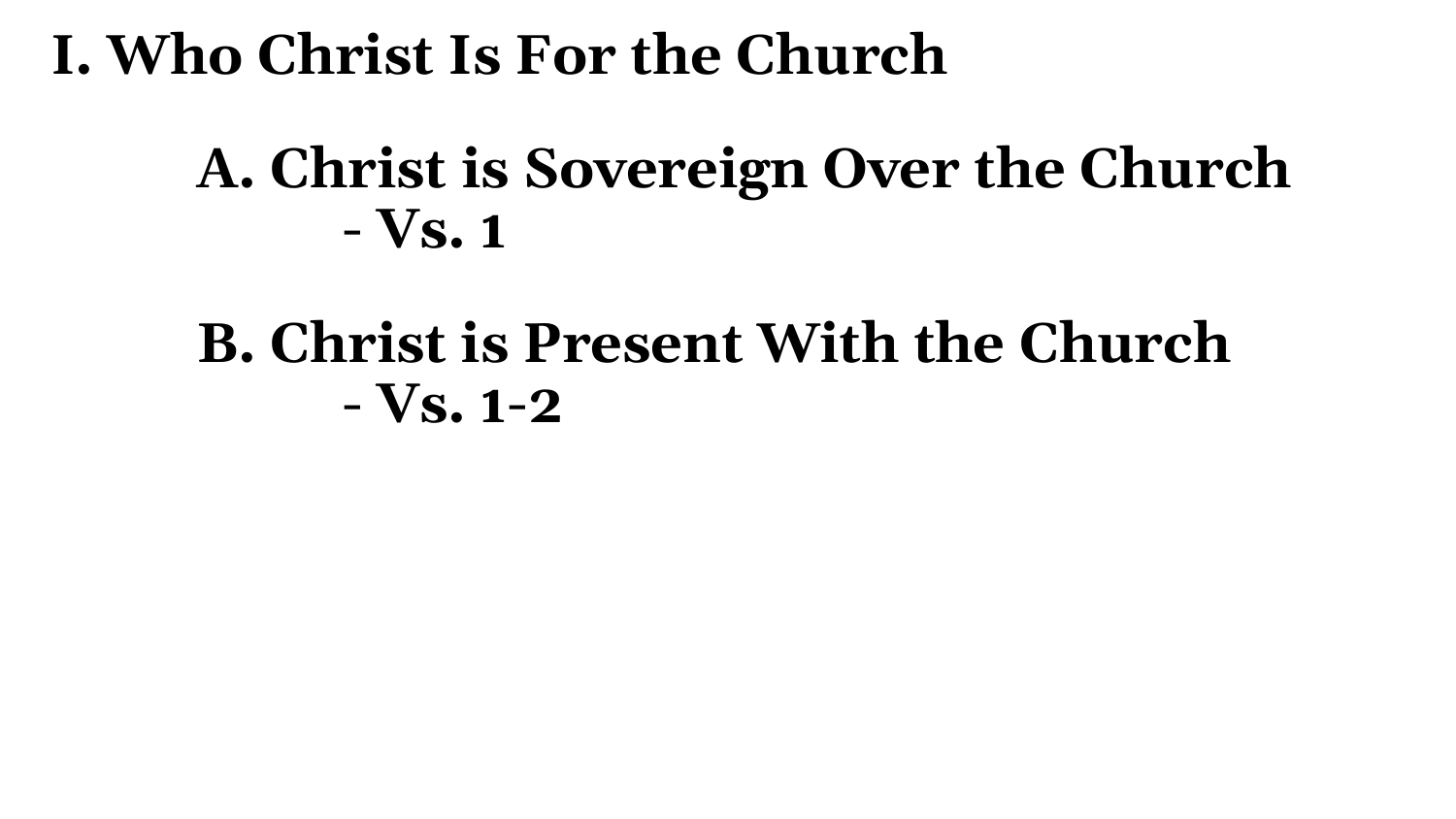

I. Who Christ Is For the Church

	A. Christ is Sovereign Over the Church
		- Vs. 1

	B. Christ is Present With the Church
		- Vs. 1-2